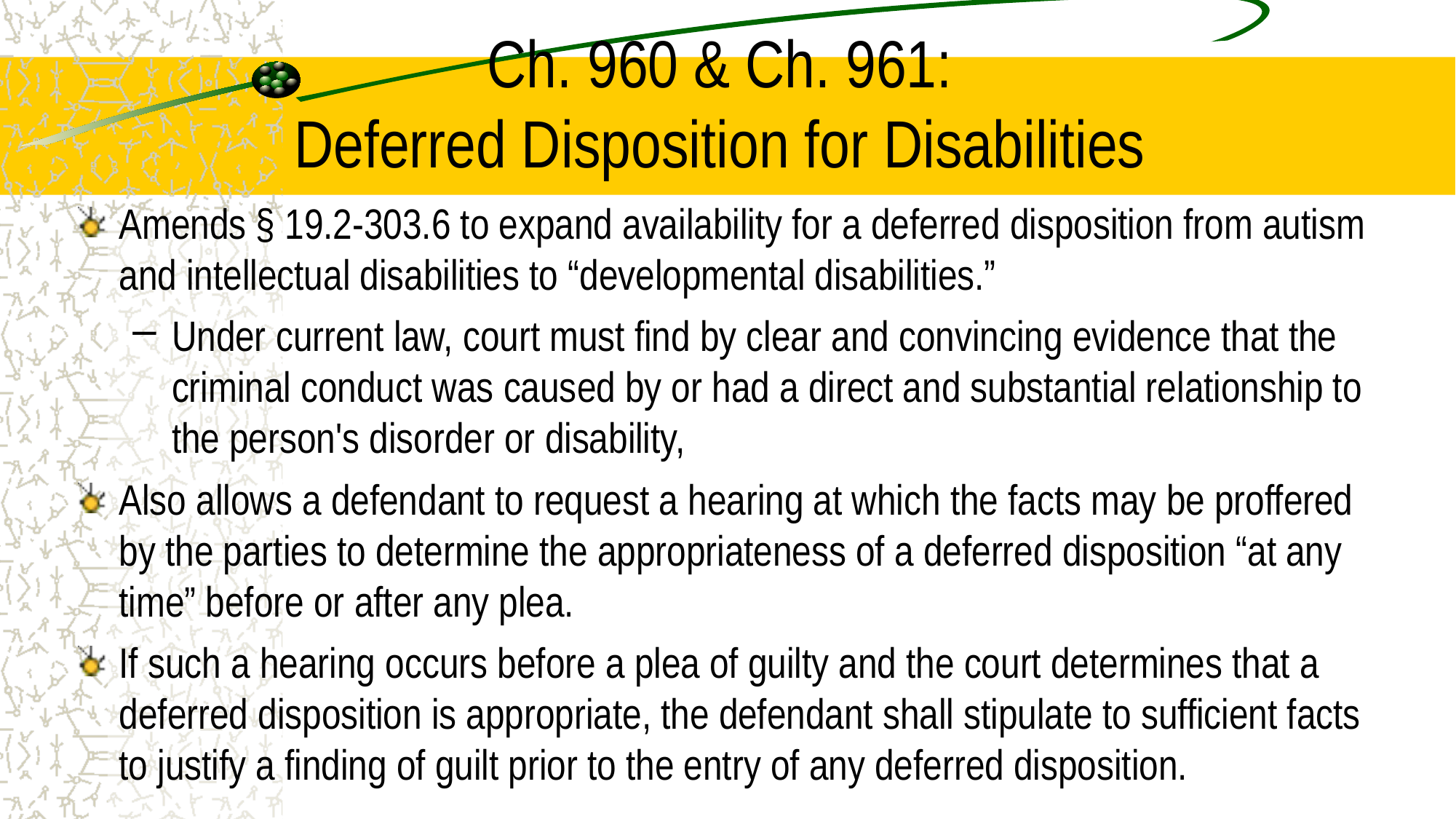

# Ch. 960 & Ch. 961: Deferred Disposition for Disabilities
Amends § 19.2-303.6 to expand availability for a deferred disposition from autism and intellectual disabilities to “developmental disabilities.”
Under current law, court must find by clear and convincing evidence that the criminal conduct was caused by or had a direct and substantial relationship to the person's disorder or disability,
Also allows a defendant to request a hearing at which the facts may be proffered by the parties to determine the appropriateness of a deferred disposition “at any time” before or after any plea.
If such a hearing occurs before a plea of guilty and the court determines that a deferred disposition is appropriate, the defendant shall stipulate to sufficient facts to justify a finding of guilt prior to the entry of any deferred disposition.